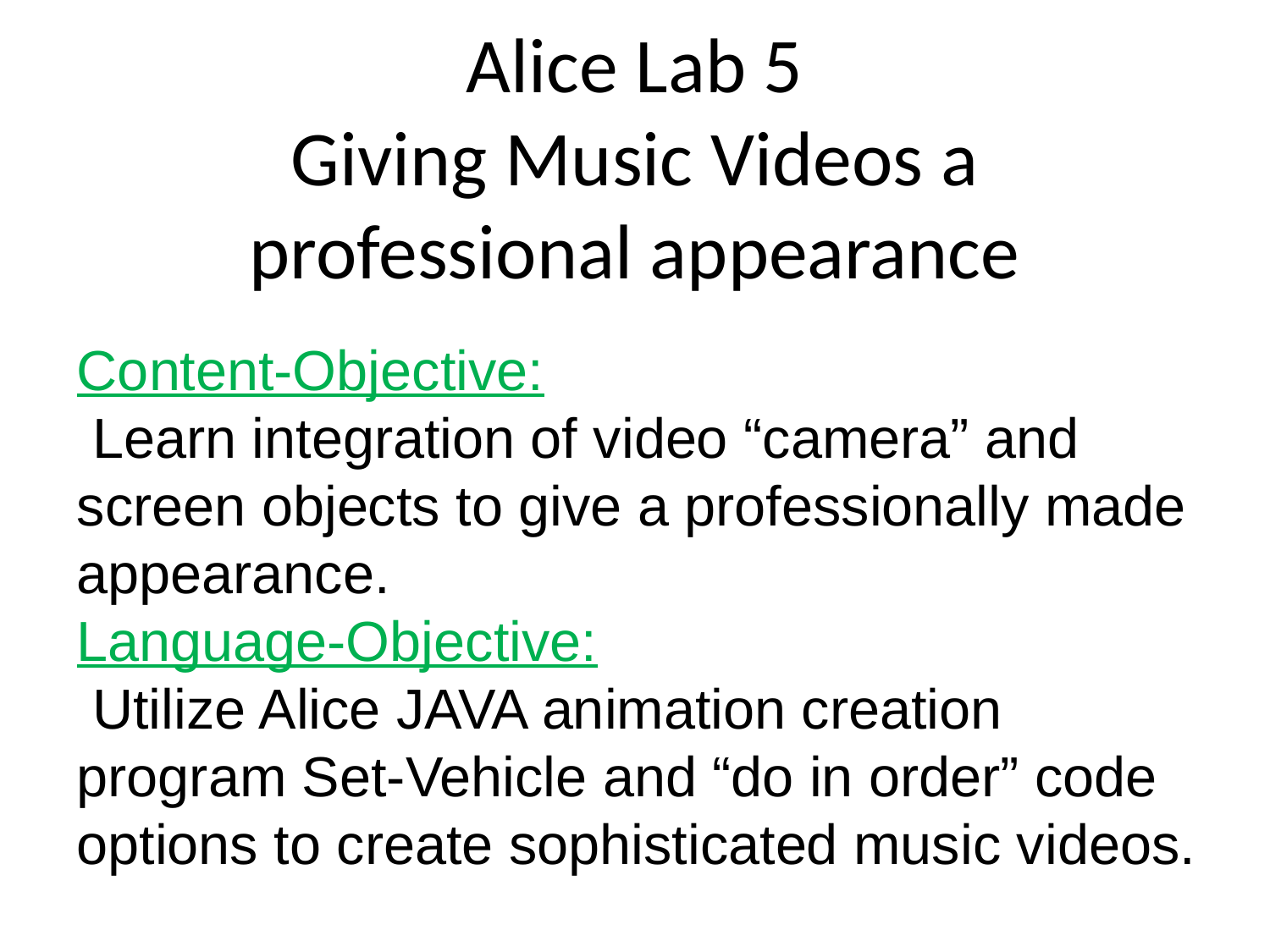

# Alice Lab 5 Giving Music Videos a professional appearance
Content-Objective:
 Learn integration of video “camera” and screen objects to give a professionally made appearance.
Language-Objective:
 Utilize Alice JAVA animation creation program Set-Vehicle and “do in order” code options to create sophisticated music videos.